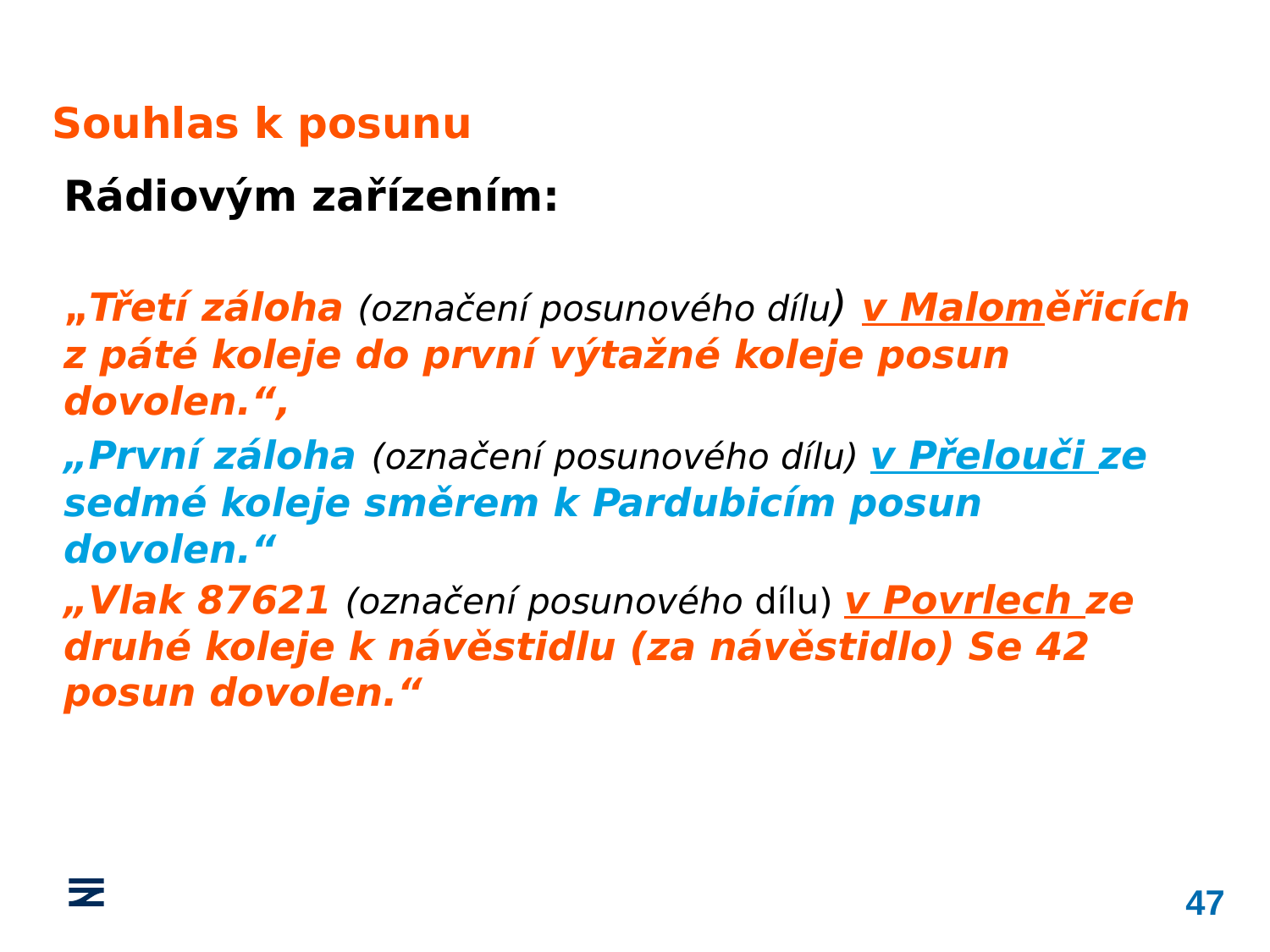

Souhlas k posunu
Rádiovým zařízením:

„Třetí záloha (označení posunového dílu) v Maloměřicích z páté koleje do první výtažné koleje posun dovolen.“,
„První záloha (označení posunového dílu) v Přelouči ze sedmé koleje směrem k Pardubicím posun dovolen.“
„Vlak 87621 (označení posunového dílu) v Povrlech ze druhé koleje k návěstidlu (za návěstidlo) Se 42 posun dovolen.“
47